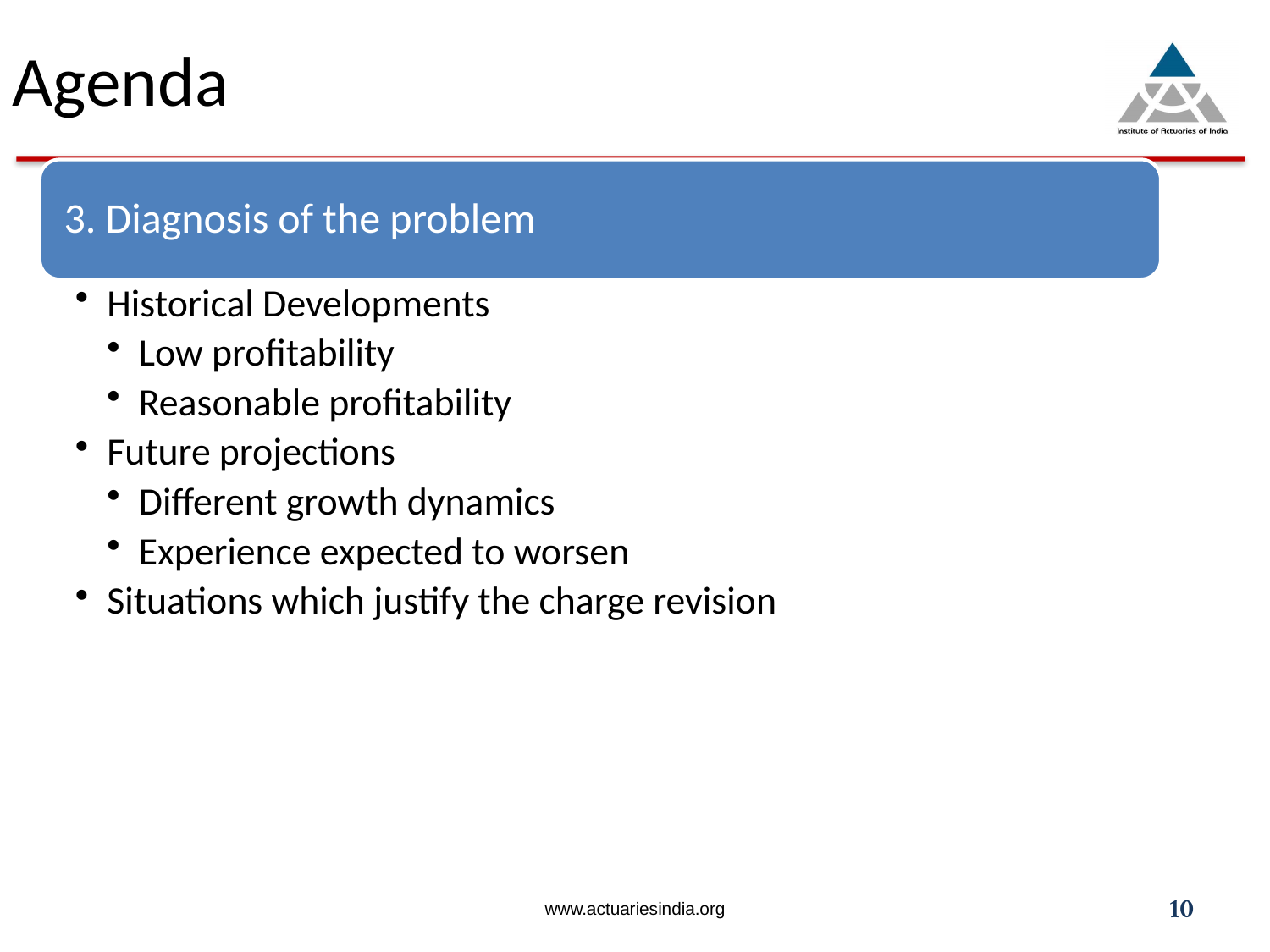

Agenda
3. Diagnosis of the problem
Historical Developments
Low profitability
Reasonable profitability
Future projections
Different growth dynamics
Experience expected to worsen
Situations which justify the charge revision
www.actuariesindia.org
10